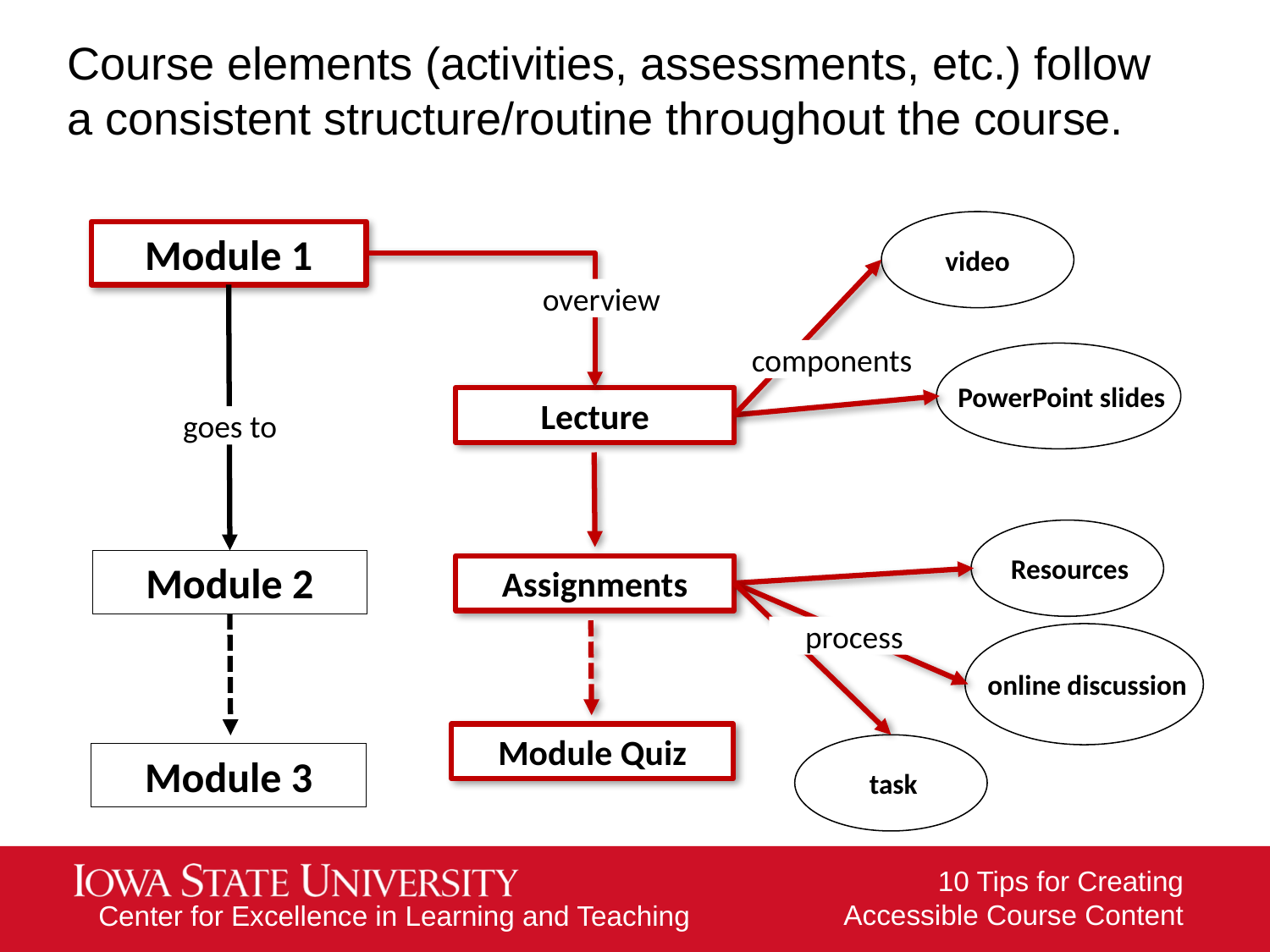

Course elements (activities, assessments, etc.) follow a consistent structure/routine throughout the course.
Module 1

video
PowerPoint slides

components
Lecture

Resources
Assignments
process
online discussion

Module Quiz

task
overview
goes to
Module 2
Module 3